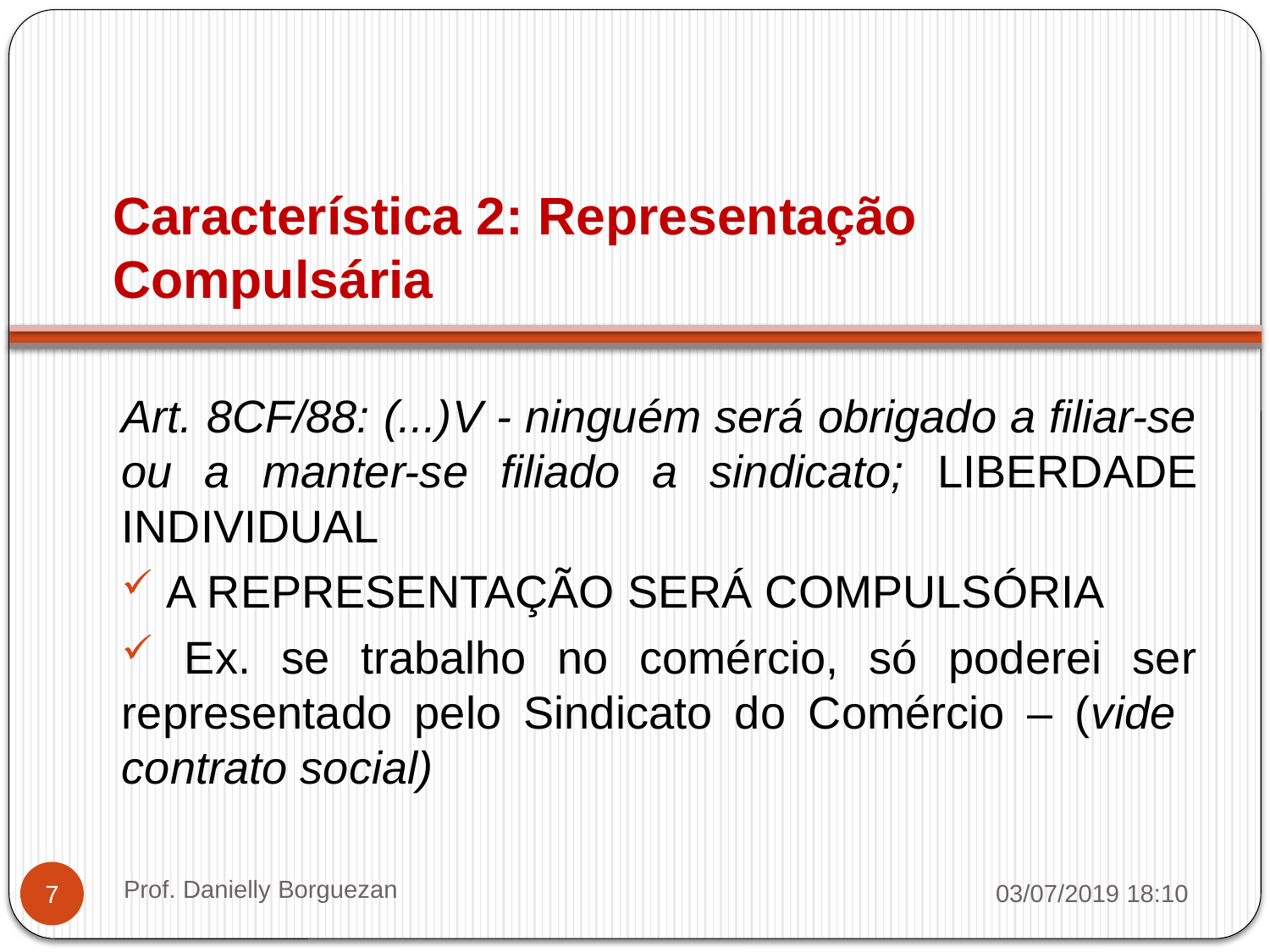

# Característica 2: Representação Compulsária
Art. 8CF/88: (...)V - ninguém será obrigado a filiar-se ou a manter-se filiado a sindicato; LIBERDADE INDIVIDUAL
 A REPRESENTAÇÃO SERÁ COMPULSÓRIA
 Ex. se trabalho no comércio, só poderei ser representado pelo Sindicato do Comércio – (vide  contrato social)

Prof. Danielly Borguezan
03/07/2019 18:10
7